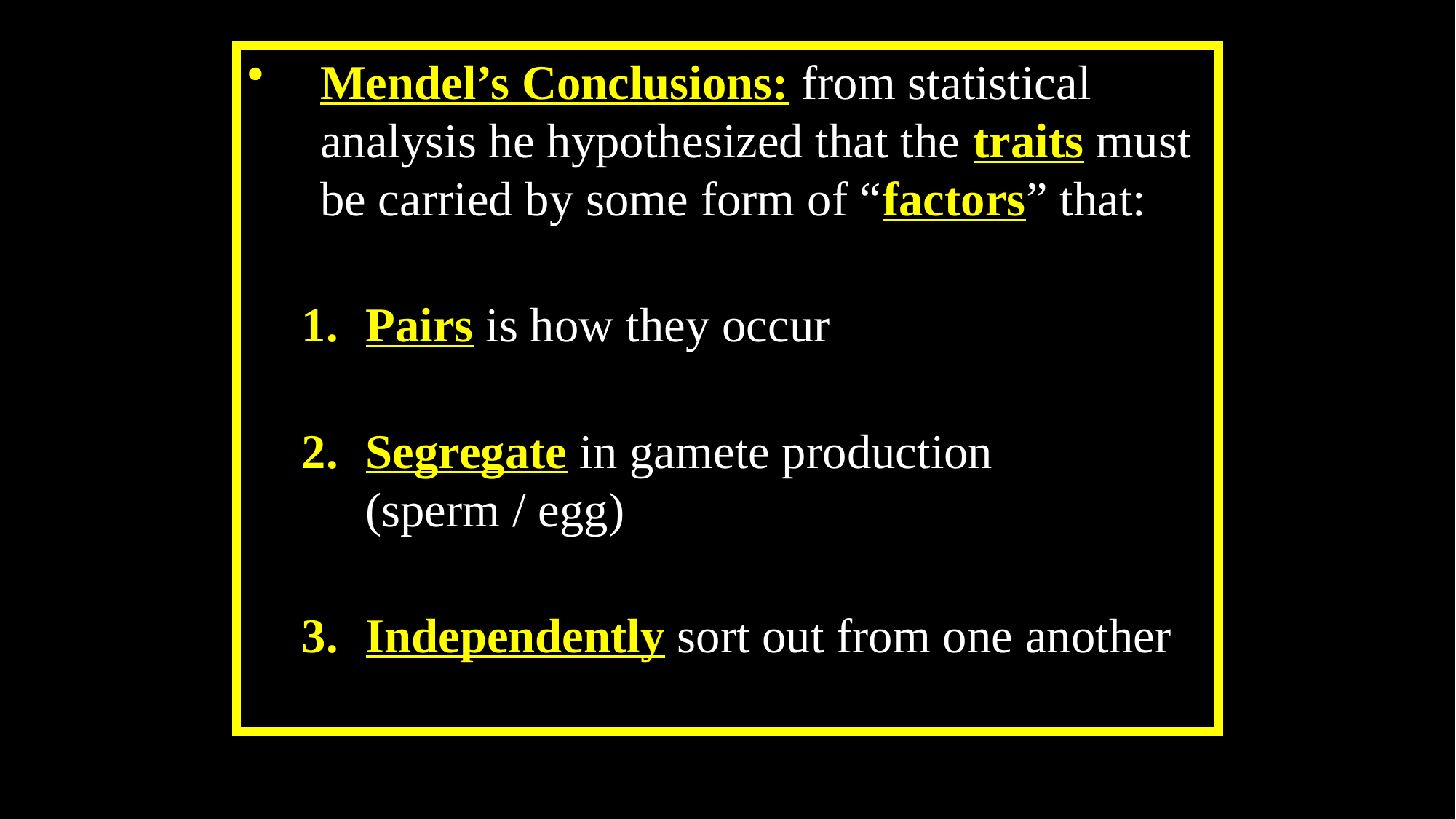

Mendel’s Conclusions: from statistical analysis he hypothesized that the traits must be carried by some form of “factors” that:
Pairs is how they occur
Segregate in gamete production
(sperm / egg)
Independently sort out from one another